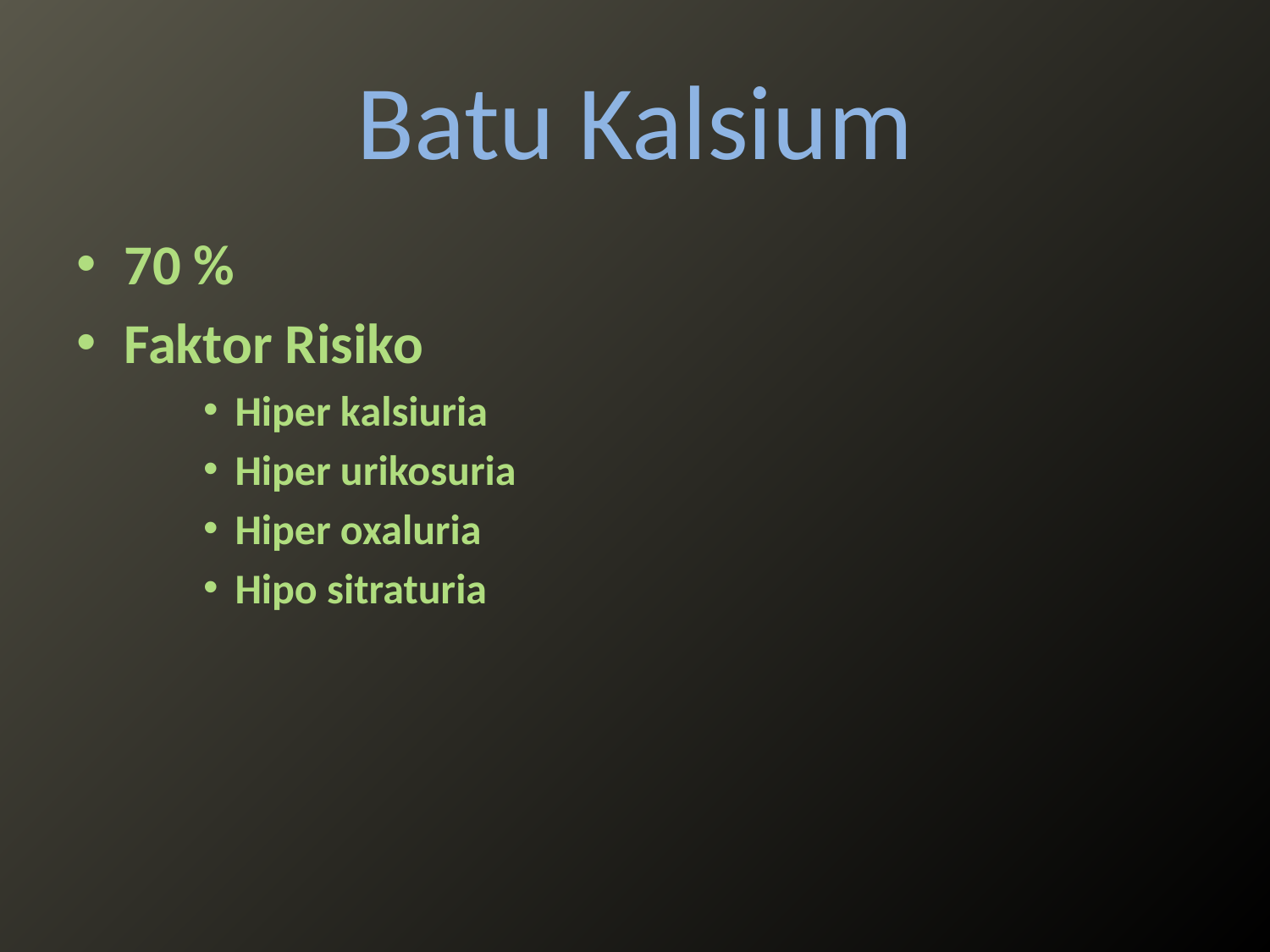

# Batu Kalsium
70 %
Faktor Risiko
Hiper kalsiuria
Hiper urikosuria
Hiper oxaluria
Hipo sitraturia